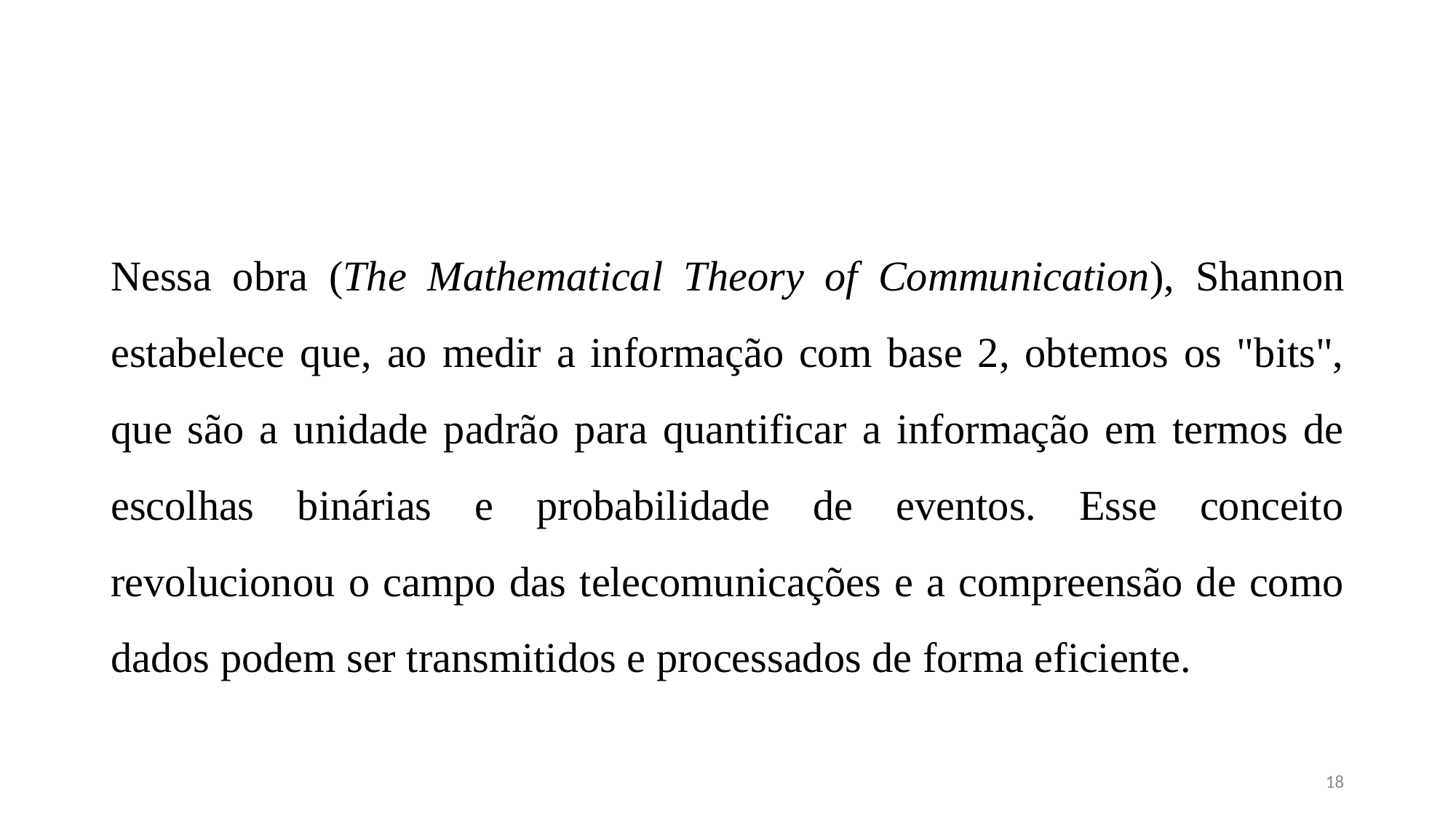

#
Nessa obra (The Mathematical Theory of Communication), Shannon estabelece que, ao medir a informação com base 2, obtemos os "bits", que são a unidade padrão para quantificar a informação em termos de escolhas binárias e probabilidade de eventos. Esse conceito revolucionou o campo das telecomunicações e a compreensão de como dados podem ser transmitidos e processados de forma eficiente.
18